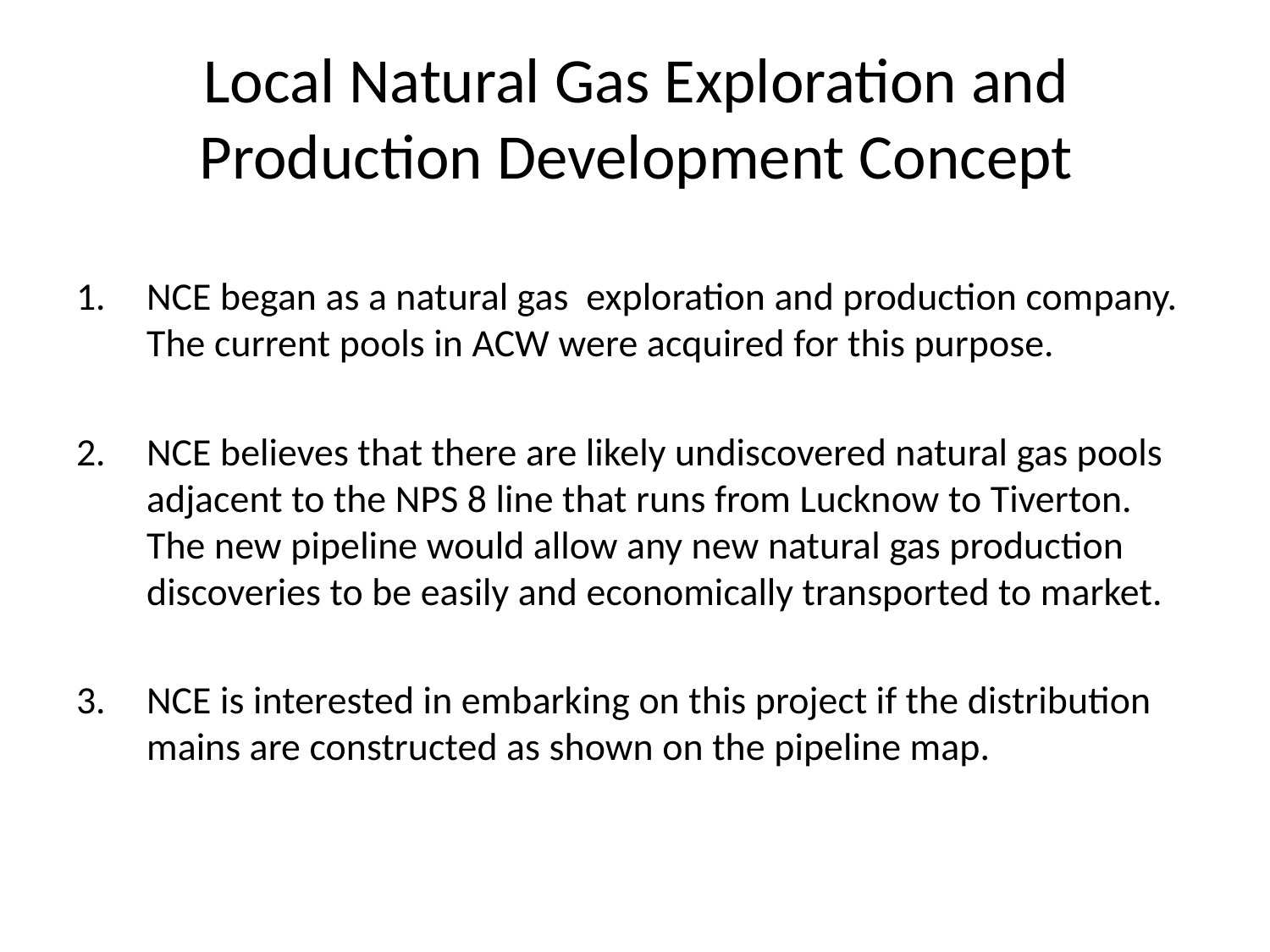

# Local Natural Gas Exploration and Production Development Concept

NCE began as a natural gas  exploration and production company. The current pools in ACW were acquired for this purpose.

NCE believes that there are likely undiscovered natural gas pools adjacent to the NPS 8 line that runs from Lucknow to Tiverton. The new pipeline would allow any new natural gas production discoveries to be easily and economically transported to market.

NCE is interested in embarking on this project if the distribution mains are constructed as shown on the pipeline map.